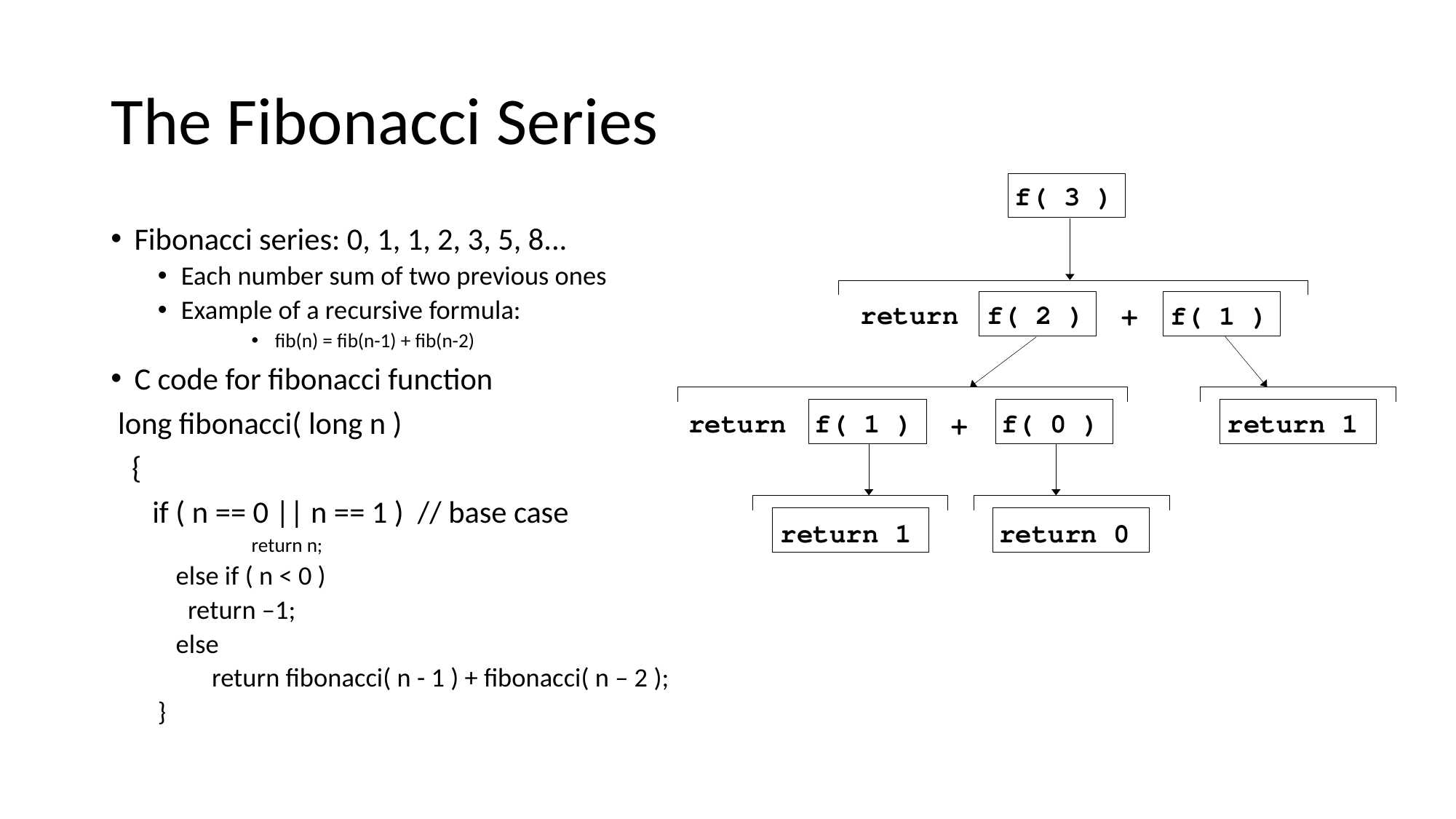

# The Fibonacci Series

f( 3 )

return

f( 2 )

+

f( 1 )

return

f( 1 )

f( 0 )

return 1

+

return 1

return 0

Fibonacci series: 0, 1, 1, 2, 3, 5, 8...
Each number sum of two previous ones
Example of a recursive formula:
fib(n) = fib(n-1) + fib(n-2)
C code for fibonacci function
 long fibonacci( long n )
   {
      if ( n == 0 || n == 1 )  // base case
	return n;
   else if ( n < 0 )
		     return –1;
   else
         return fibonacci( n - 1 ) + fibonacci( n – 2 );
}